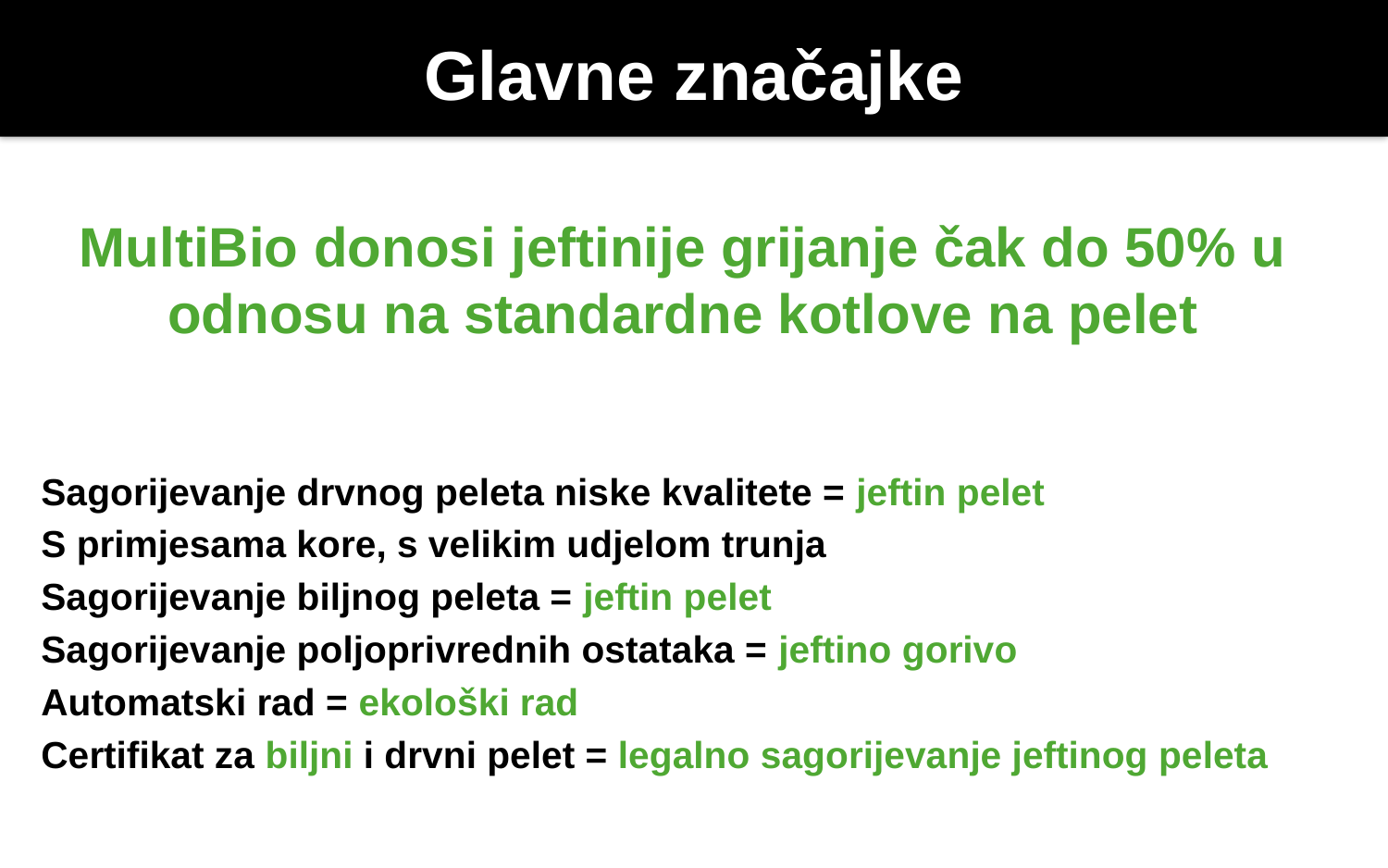

# Glavne značajke
MultiBio donosi jeftinije grijanje čak do 50% u odnosu na standardne kotlove na pelet
Sagorijevanje drvnog peleta niske kvalitete = jeftin pelet
S primjesama kore, s velikim udjelom trunja
Sagorijevanje biljnog peleta = jeftin pelet
Sagorijevanje poljoprivrednih ostataka = jeftino gorivo
Automatski rad = ekološki rad
Certifikat za biljni i drvni pelet = legalno sagorijevanje jeftinog peleta